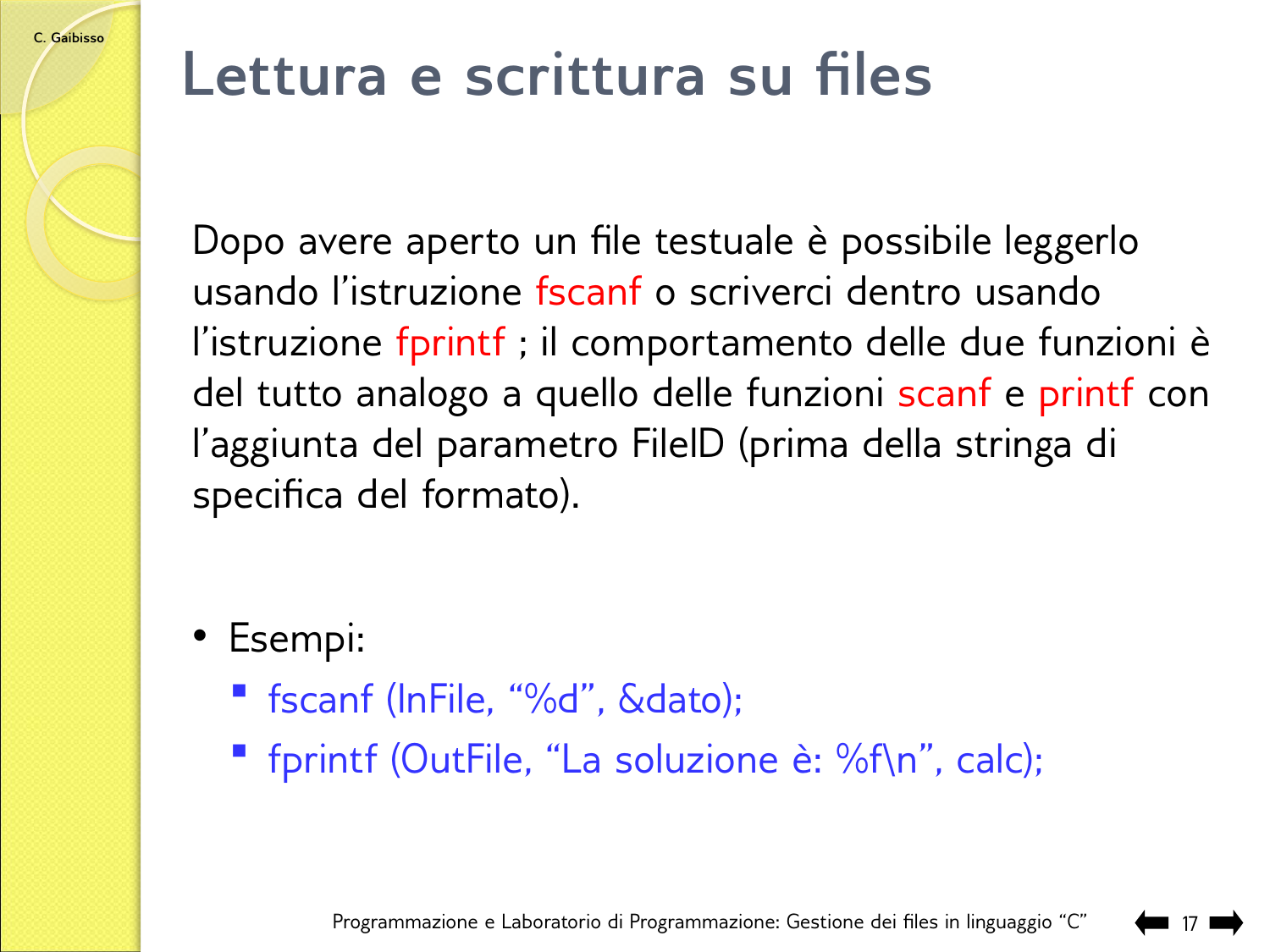

# Lettura e scrittura su files
Dopo avere aperto un file testuale è possibile leggerlo usando l’istruzione fscanf o scriverci dentro usando l’istruzione fprintf ; il comportamento delle due funzioni è del tutto analogo a quello delle funzioni scanf e printf con l’aggiunta del parametro FileID (prima della stringa di specifica del formato).

Esempi:
fscanf (InFile, “%d”, &dato);
fprintf (OutFile, “La soluzione è: %f\n”, calc);
Programmazione e Laboratorio di Programmazione: Gestione dei files in linguaggio “C”
17